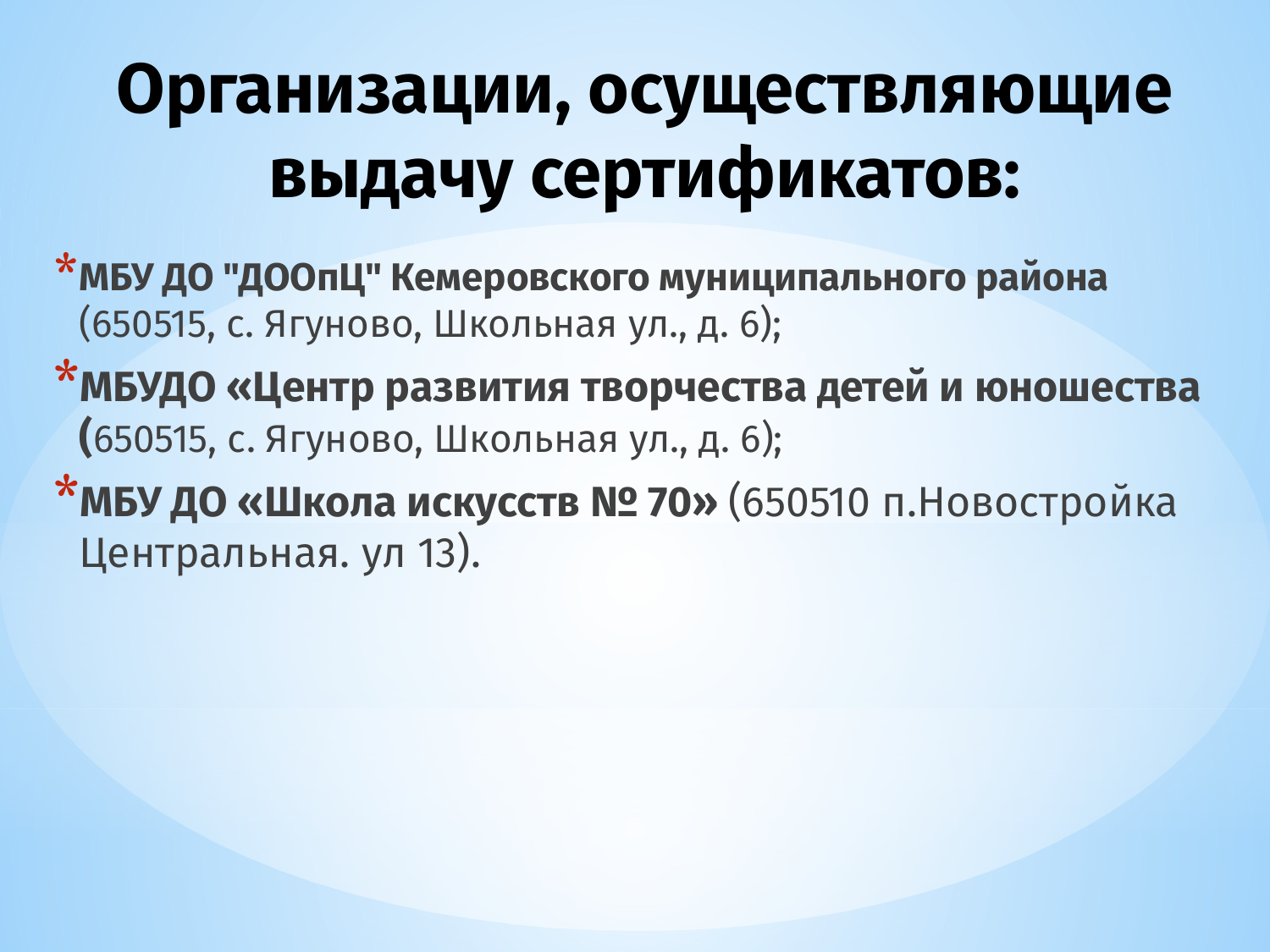

# Организации, осуществляющие выдачу сертификатов:
МБУ ДО "ДООпЦ" Кемеровского муниципального района (650515, с. Ягуново, Школьная ул., д. 6);
МБУДО «Центр развития творчества детей и юношества (650515, с. Ягуново, Школьная ул., д. 6);
МБУ ДО «Школа искусств № 70» (650510 п.Новостройка Центральная. ул 13).